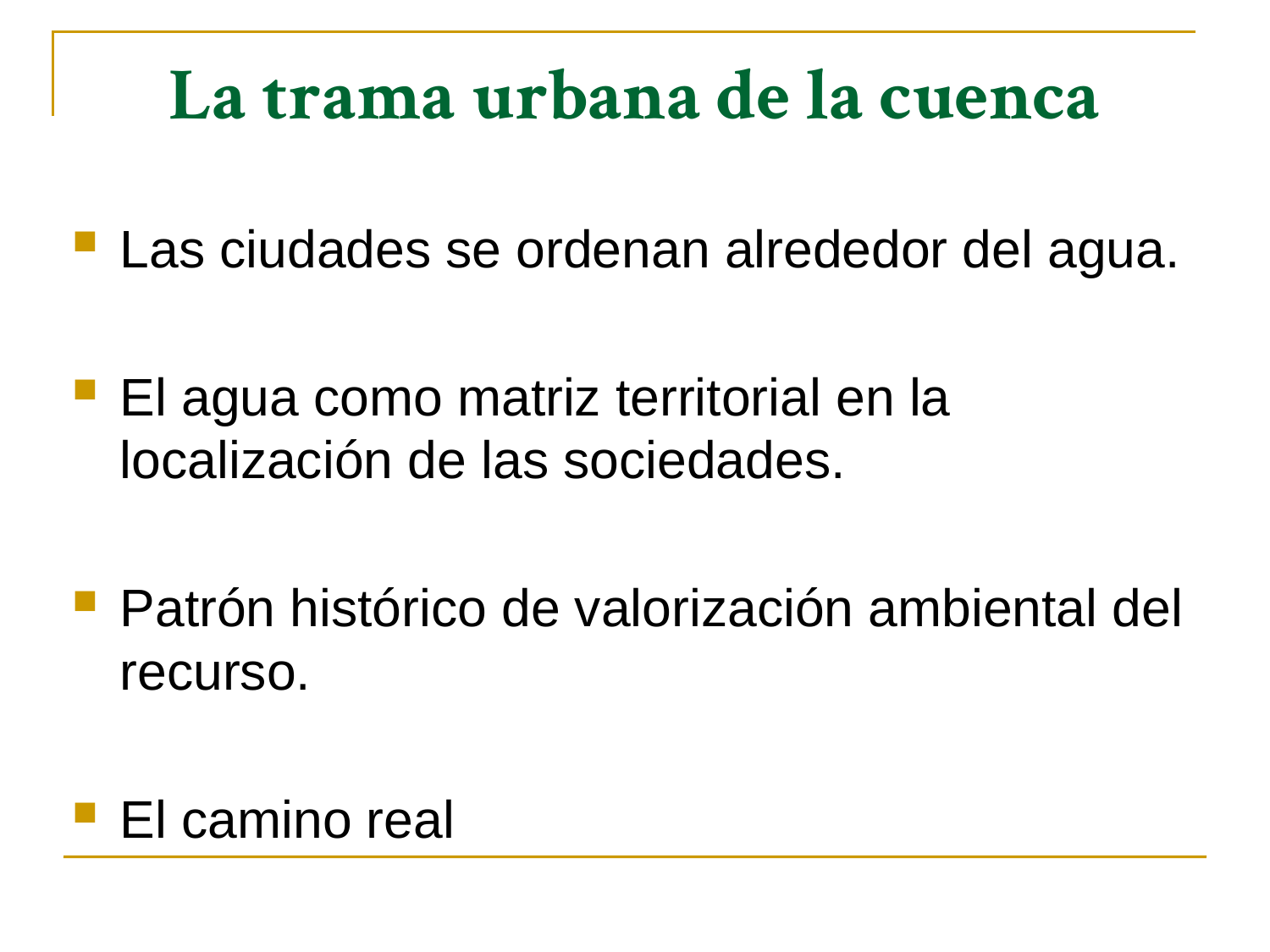

# La trama urbana de la cuenca
Las ciudades se ordenan alrededor del agua.

El agua como matriz territorial en la localización de las sociedades.

Patrón histórico de valorización ambiental del recurso.

El camino real